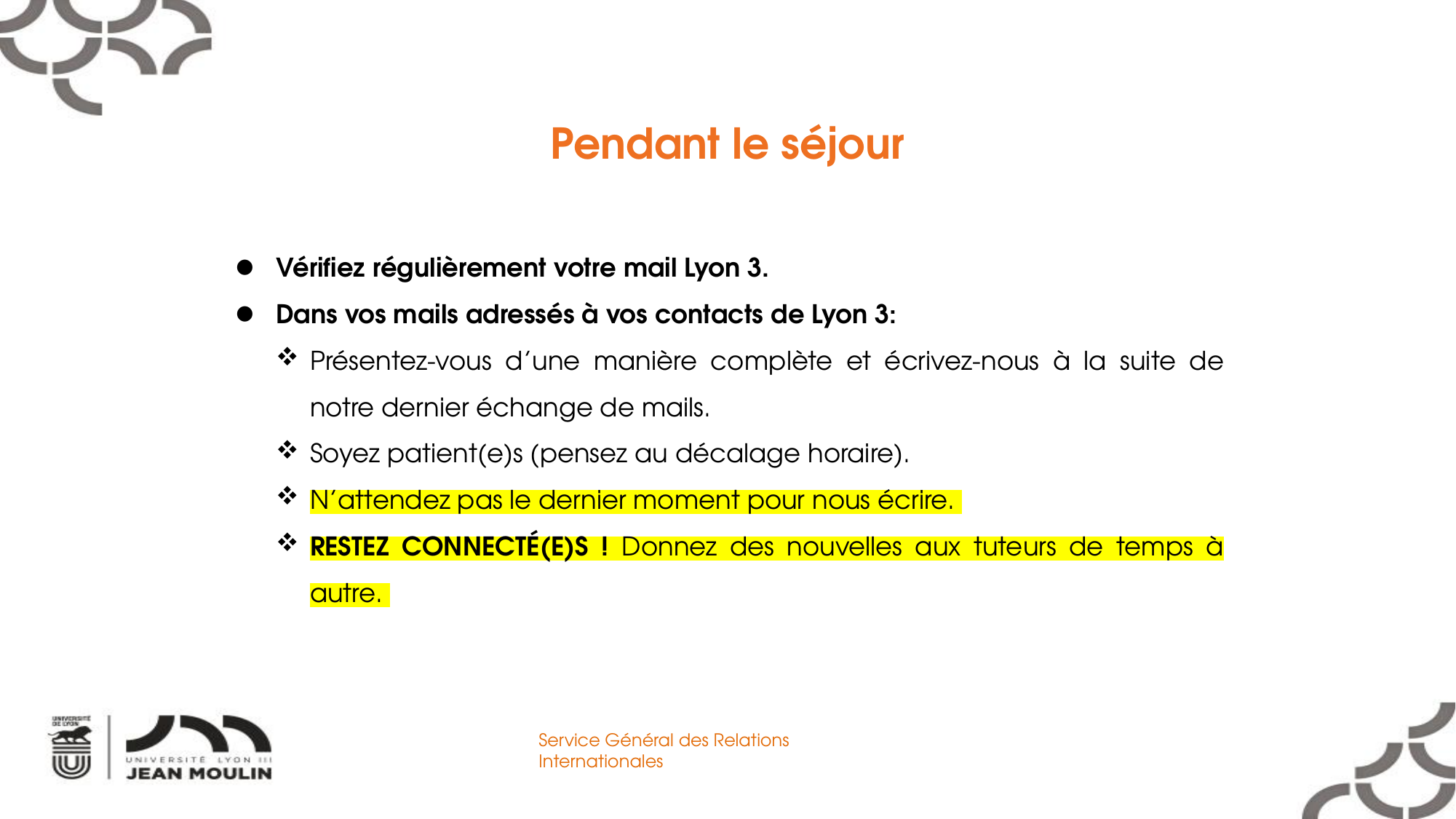

Pendant le séjour
Vérifiez régulièrement votre mail Lyon 3.
Dans vos mails adressés à vos contacts de Lyon 3:
Présentez-vous d’une manière complète et écrivez-nous à la suite de notre dernier échange de mails.
Soyez patient(e)s (pensez au décalage horaire).
N’attendez pas le dernier moment pour nous écrire.
RESTEZ CONNECTÉ(E)S ! Donnez des nouvelles aux tuteurs de temps à autre.
Service Général des Relations Internationales